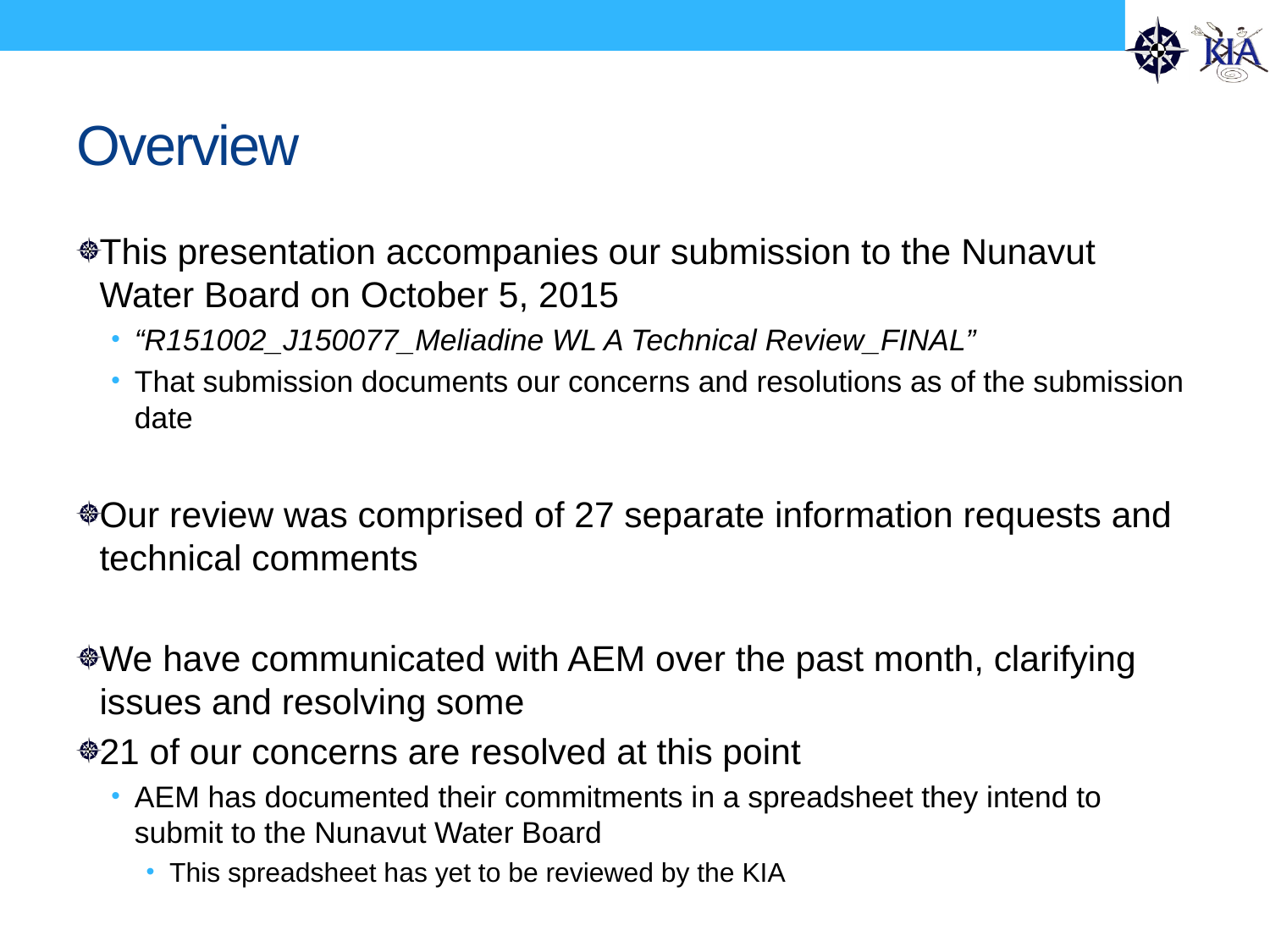

# Overview
This presentation accompanies our submission to the Nunavut Water Board on October 5, 2015
“R151002_J150077_Meliadine WL A Technical Review_FINAL”
That submission documents our concerns and resolutions as of the submission date

Our review was comprised of 27 separate information requests and technical comments

We have communicated with AEM over the past month, clarifying issues and resolving some
21 of our concerns are resolved at this point
AEM has documented their commitments in a spreadsheet they intend to submit to the Nunavut Water Board
This spreadsheet has yet to be reviewed by the KIA